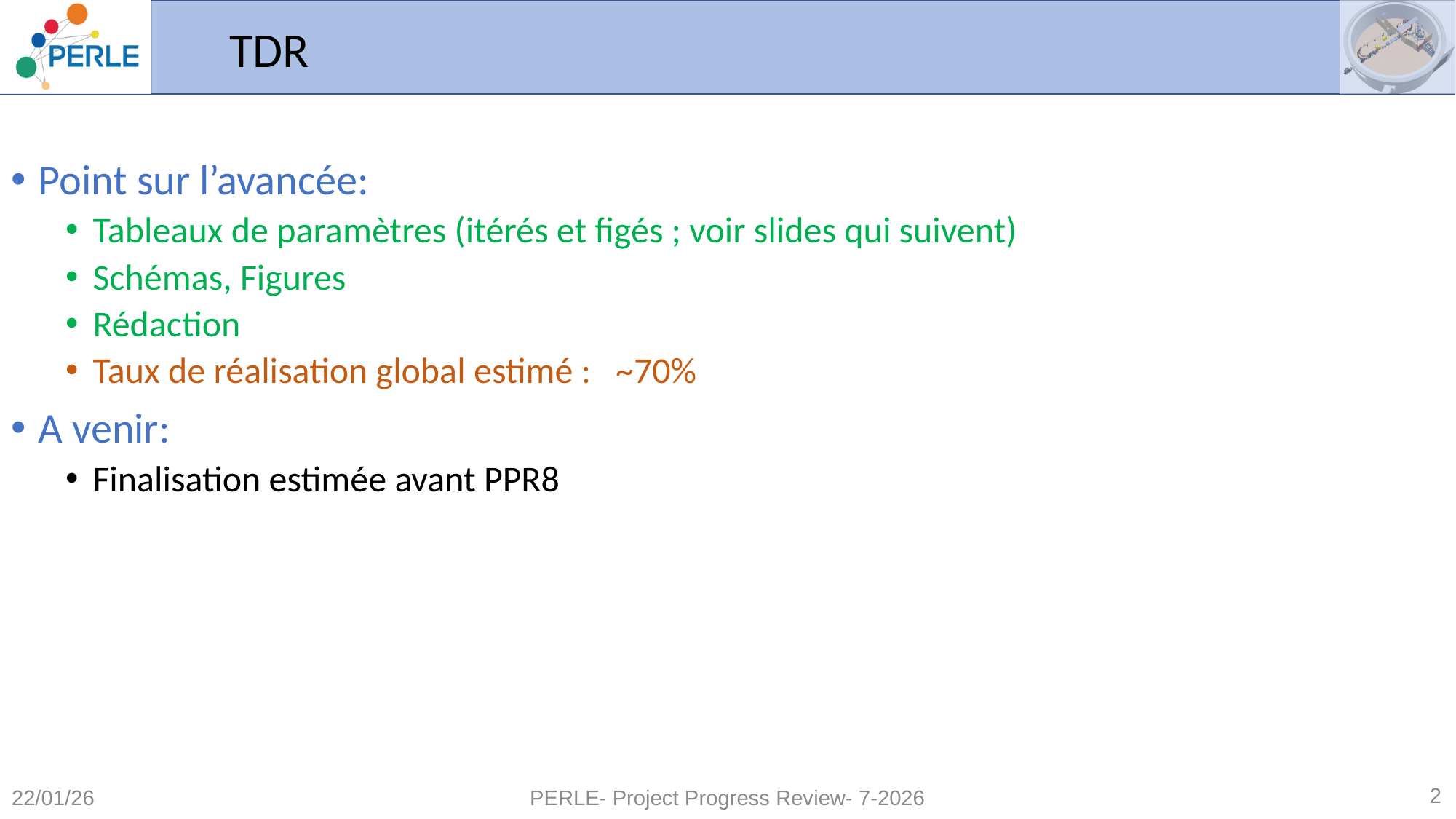

# TDR
Point sur l’avancée:
Tableaux de paramètres (itérés et figés ; voir slides qui suivent)
Schémas, Figures
Rédaction
Taux de réalisation global estimé :   ~70%
A venir:
Finalisation estimée avant PPR8
2
22/01/26
PERLE- Project Progress Review- 7-2026